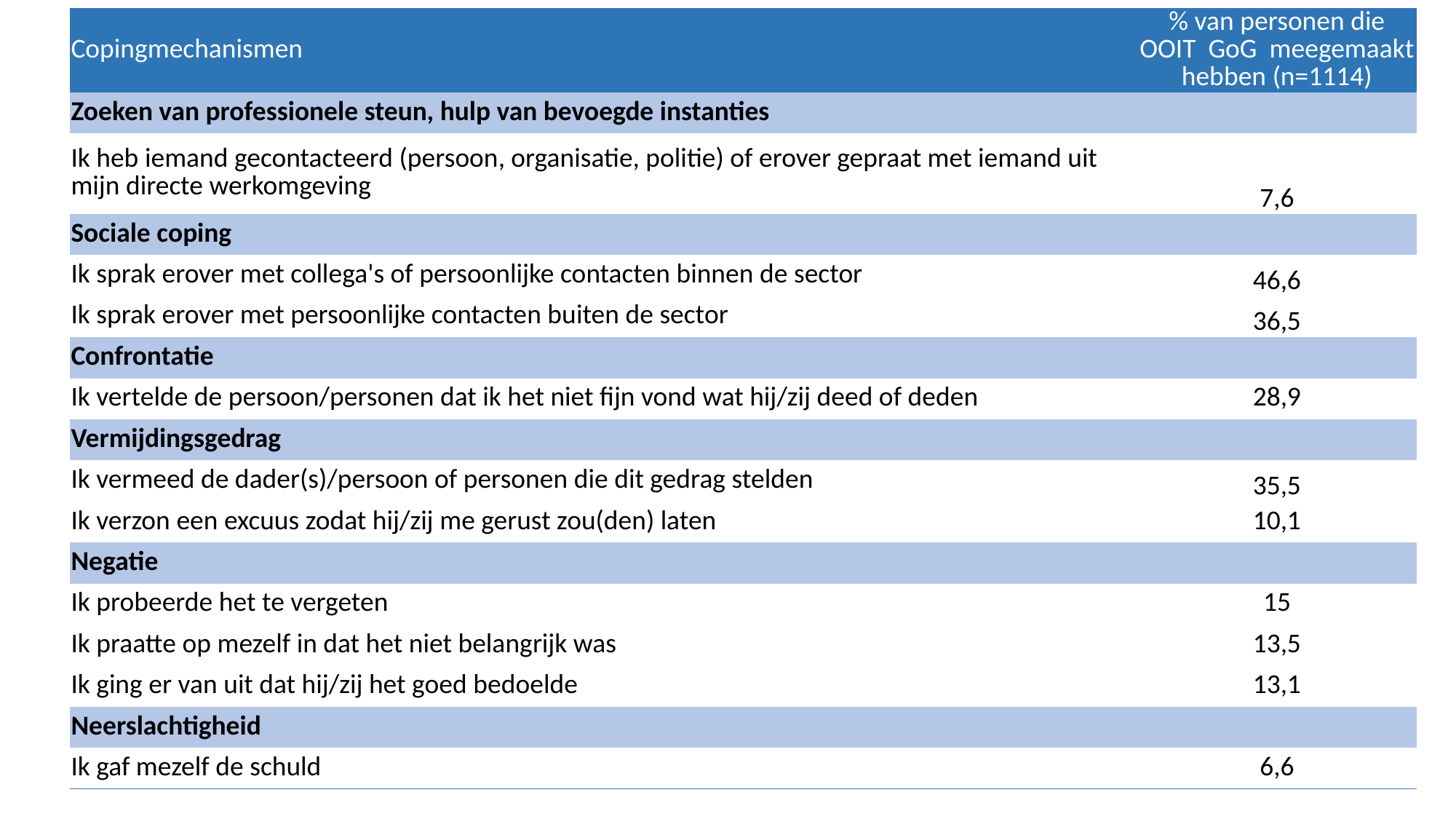

| Copingmechanismen | % van personen die OOIT GoG meegemaakt hebben (n=1114) |
| --- | --- |
| Zoeken van professionele steun, hulp van bevoegde instanties |  |
| Ik heb iemand gecontacteerd (persoon, organisatie, politie) of erover gepraat met iemand uit mijn directe werkomgeving | 7,6 |
| Sociale coping |  |
| Ik sprak erover met collega's of persoonlijke contacten binnen de sector | 46,6 |
| Ik sprak erover met persoonlijke contacten buiten de sector | 36,5 |
| Confrontatie |  |
| Ik vertelde de persoon/personen dat ik het niet fijn vond wat hij/zij deed of deden | 28,9 |
| Vermijdingsgedrag |  |
| Ik vermeed de dader(s)/persoon of personen die dit gedrag stelden | 35,5 |
| Ik verzon een excuus zodat hij/zij me gerust zou(den) laten | 10,1 |
| Negatie |  |
| Ik probeerde het te vergeten | 15 |
| Ik praatte op mezelf in dat het niet belangrijk was | 13,5 |
| Ik ging er van uit dat hij/zij het goed bedoelde | 13,1 |
| Neerslachtigheid |  |
| Ik gaf mezelf de schuld | 6,6 |